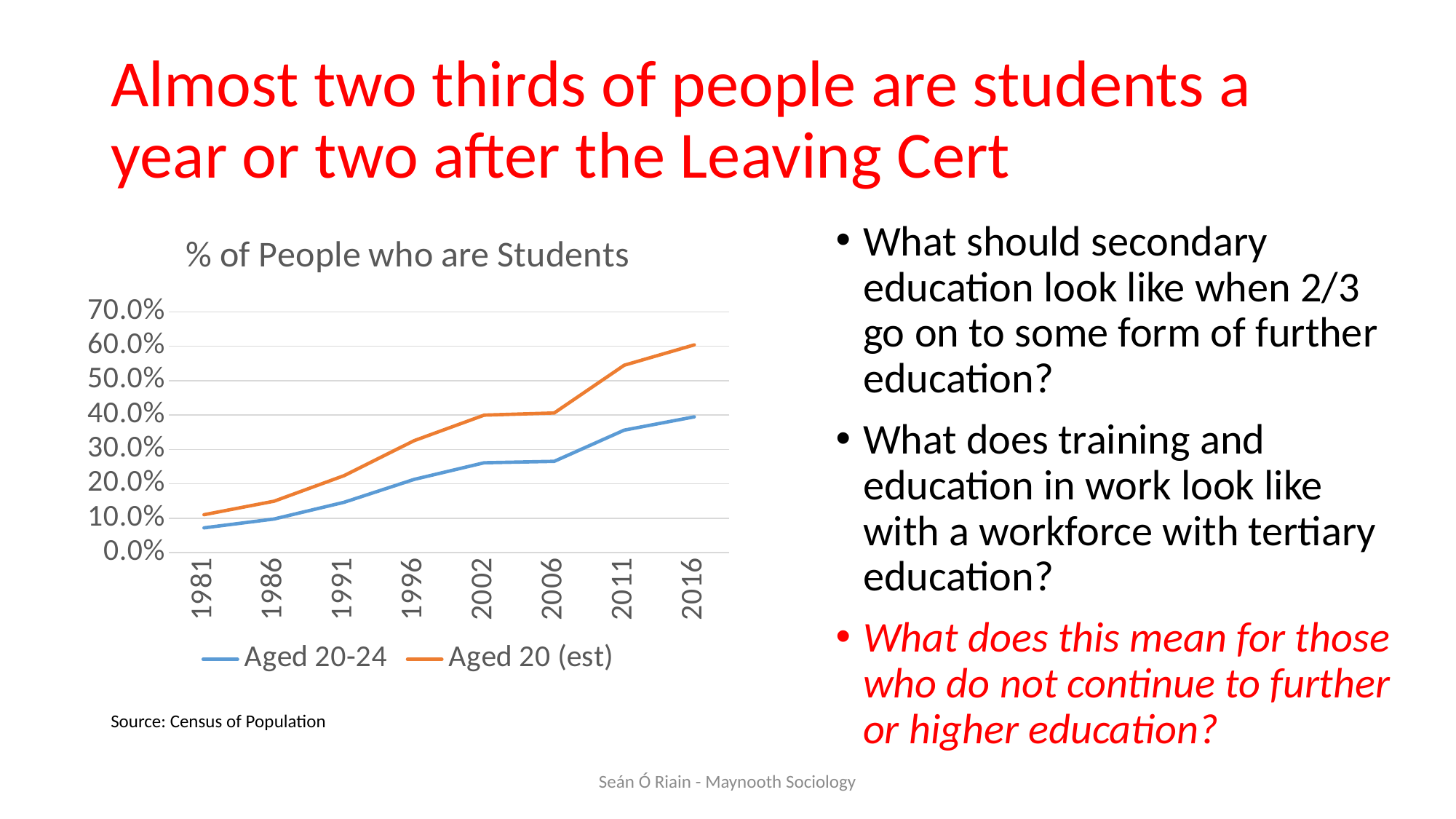

# Almost two thirds of people are students a year or two after the Leaving Cert

### Chart: % of People who are Students

| Category | Aged 20-24 | Aged 20 (est) |
|---|---|---|
| 1981 | 0.07206466589648966 | 0.11025893882162918 |
| 1986 | 0.09772225791134821 | 0.14951505460436276 |
| 1991 | 0.14629818585597887 | 0.22383622435964767 |
| 1996 | 0.212749783537978 | 0.3255071688131063 |
| 2002 | 0.2611852564766366 | 0.399613442409254 |
| 2006 | 0.2652777575005475 | 0.4058749689758377 |
| 2011 | 0.3560294854843539 | 0.5447251127910615 |
| 2016 | 0.39460816559224665 | 0.6037504933561374 |
What should secondary education look like when 2/3 go on to some form of further education?
What does training and education in work look like with a workforce with tertiary education?
What does this mean for those who do not continue to further or higher education?

Source: Census of Population
Seán Ó Riain - Maynooth Sociology